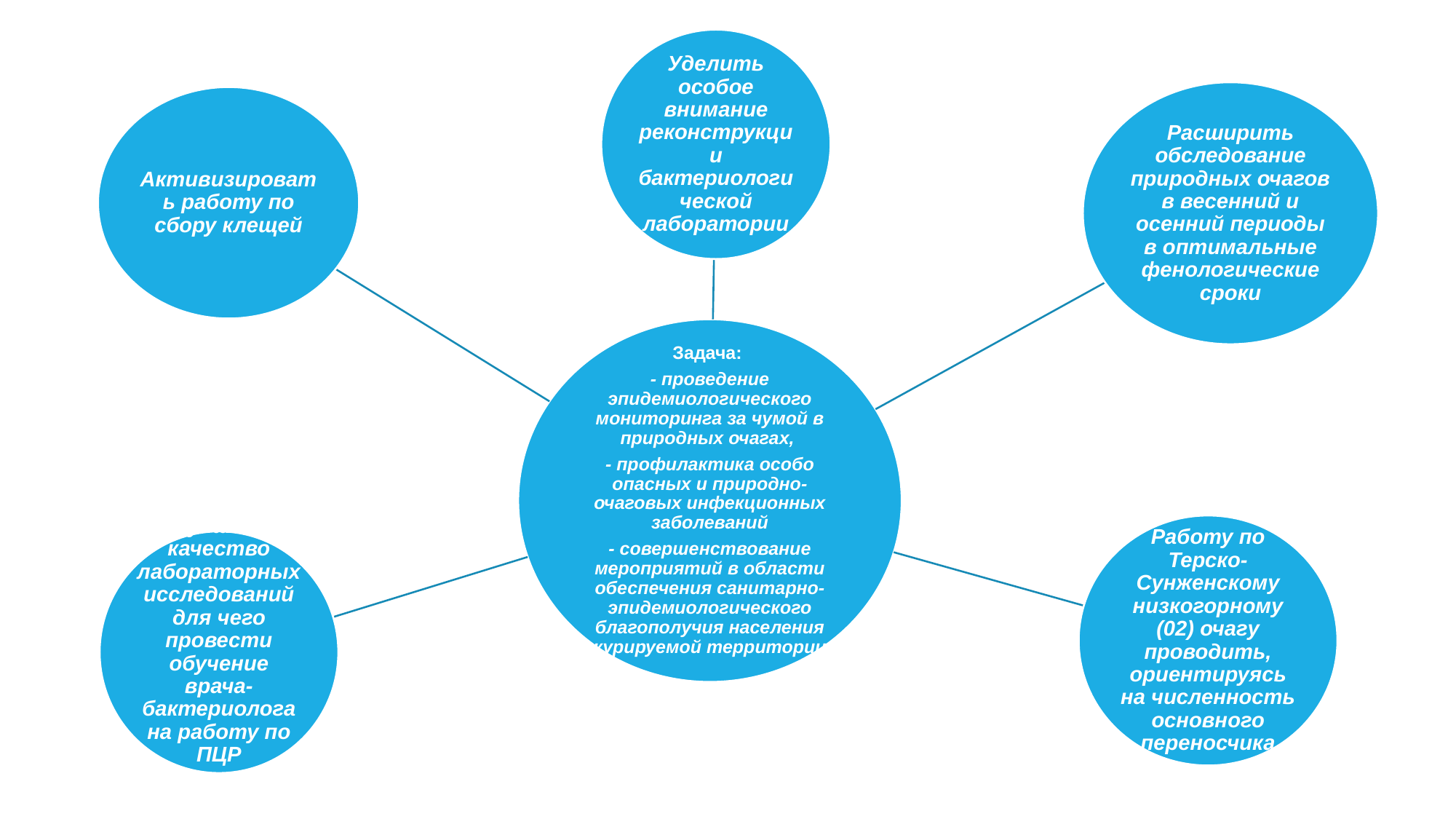

Задача:
- проведение эпидемиологического мониторинга за чумой в природных очагах,
- профилактика особо опасных и природно-очаговых инфекционных заболеваний
- совершенствование мероприятий в области обеспечения санитарно-эпидемиологического благополучия населения курируемой территории

Уделить особое внимание реконструкции бактериологической лаборатории

Расширить обследование природных очагов в весенний и осенний периоды в оптимальные фенологические сроки

Работу по Терско-Сунженскому низкогорному (02) очагу проводить, ориентируясь на численность основного переносчика

Улучшить качество лабораторных исследований для чего провести обучение врача-бактериолога на работу по ПЦР диагностике

Активизировать работу по сбору клещей